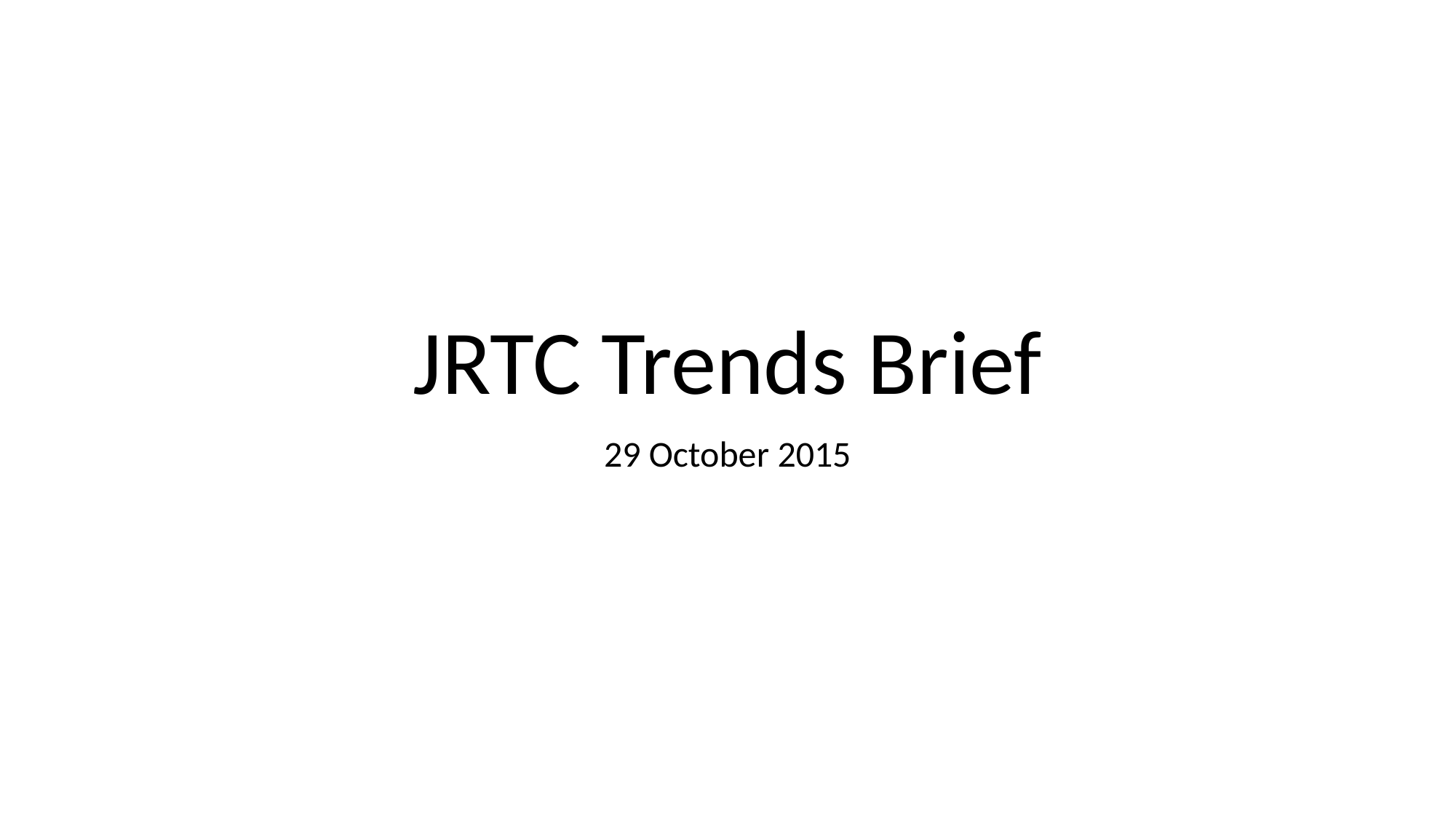

# JRTC Trends Brief
29 October 2015